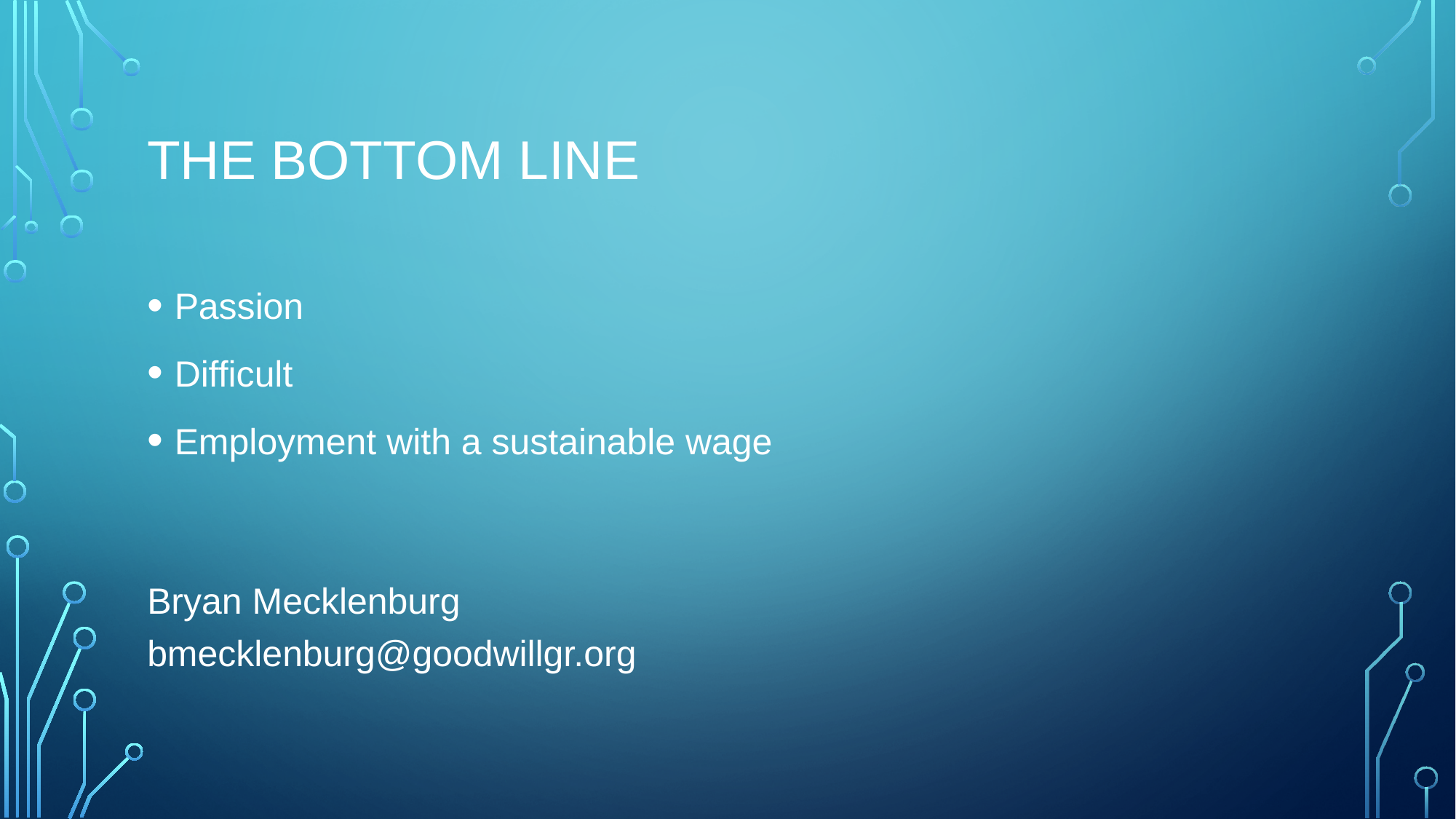

# The bottom line
Passion
Difficult
Employment with a sustainable wage
Bryan Mecklenburg
bmecklenburg@goodwillgr.org